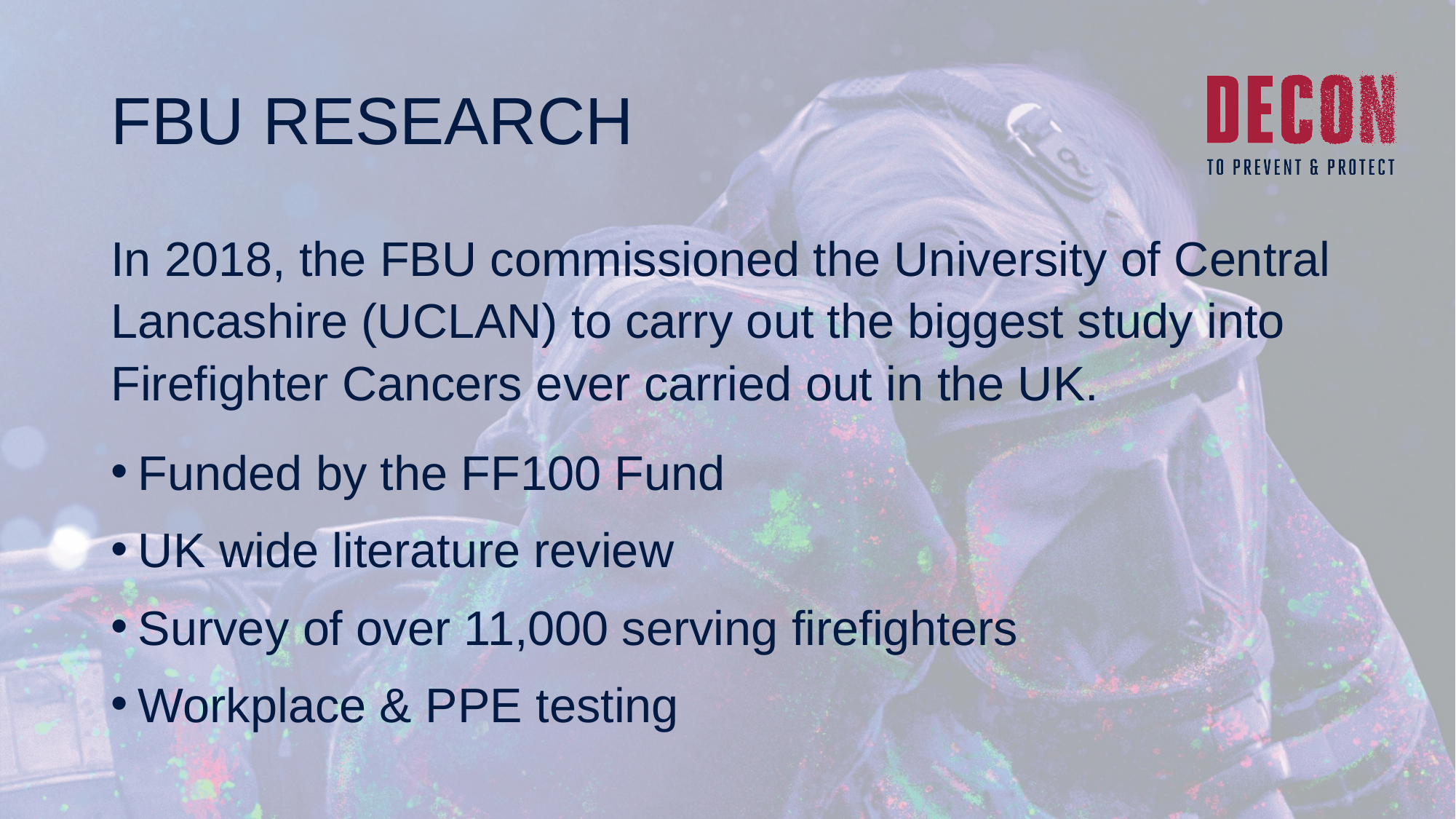

# FBU RESEARCH
In 2018, the FBU commissioned the University of Central Lancashire (UCLAN) to carry out the biggest study into Firefighter Cancers ever carried out in the UK.
Funded by the FF100 Fund
UK wide literature review
Survey of over 11,000 serving firefighters
Workplace & PPE testing